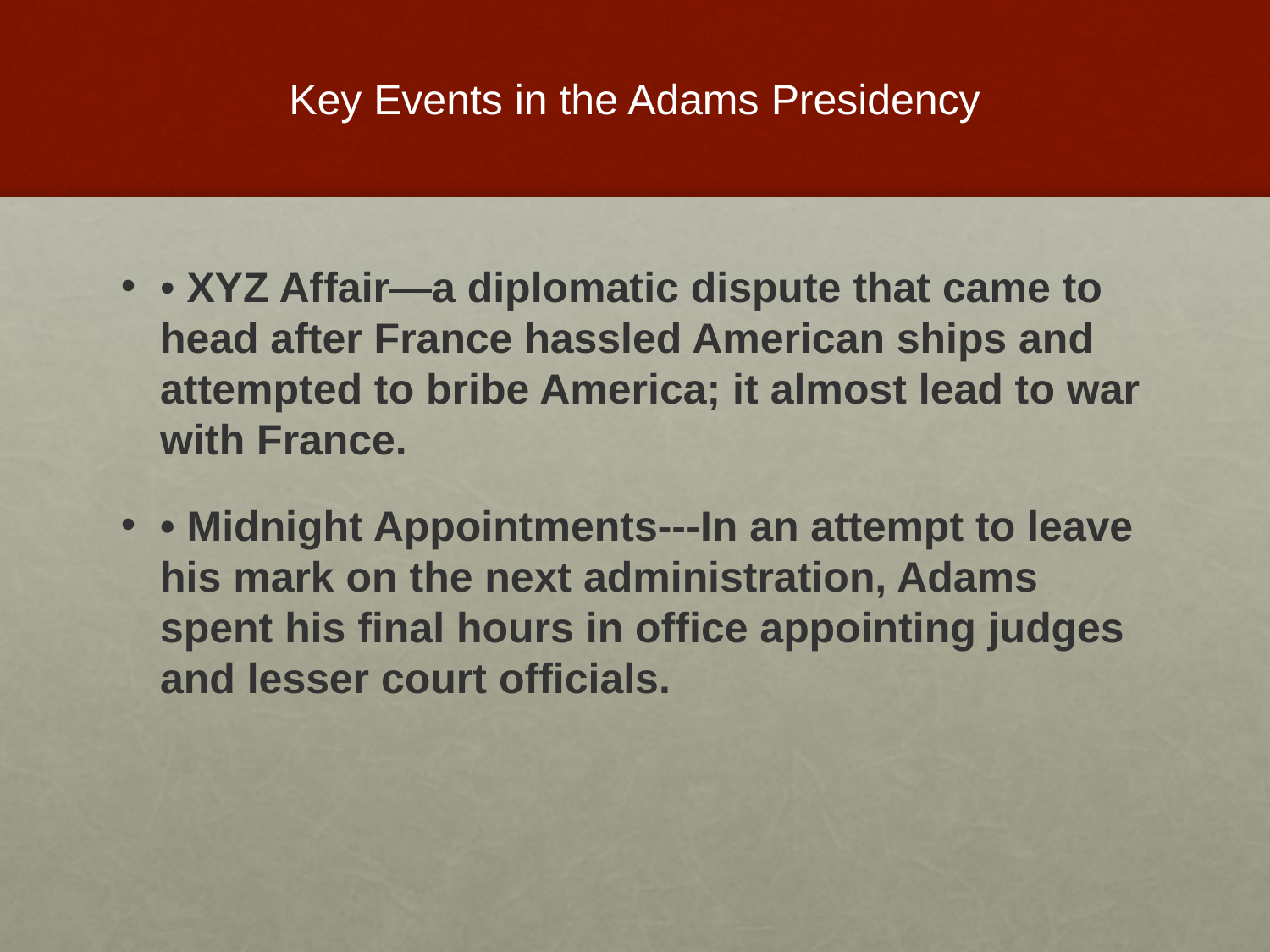

# Key Events in the Adams Presidency
• XYZ Affair—a diplomatic dispute that came to head after France hassled American ships and attempted to bribe America; it almost lead to war with France.
• Midnight Appointments---In an attempt to leave his mark on the next administration, Adams spent his final hours in office appointing judges and lesser court officials.